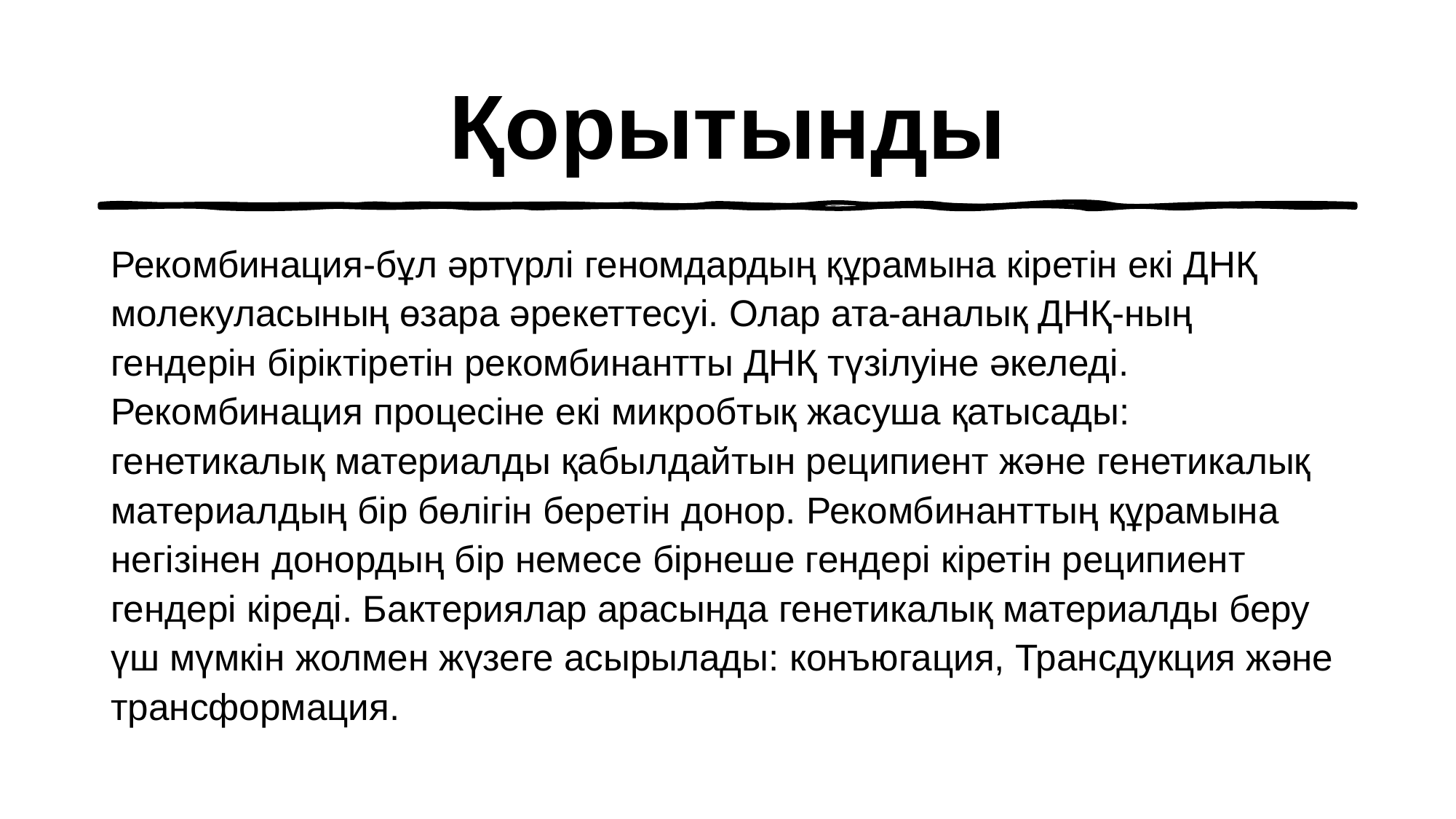

# Қорытынды
Рекомбинация-бұл әртүрлі геномдардың құрамына кіретін екі ДНҚ молекуласының өзара әрекеттесуі. Олар ата-аналық ДНҚ-ның гендерін біріктіретін рекомбинантты ДНҚ түзілуіне әкеледі. Рекомбинация процесіне екі микробтық жасуша қатысады: генетикалық материалды қабылдайтын реципиент және генетикалық материалдың бір бөлігін беретін донор. Рекомбинанттың құрамына негізінен донордың бір немесе бірнеше гендері кіретін реципиент гендері кіреді. Бактериялар арасында генетикалық материалды беру үш мүмкін жолмен жүзеге асырылады: конъюгация, Трансдукция және трансформация.